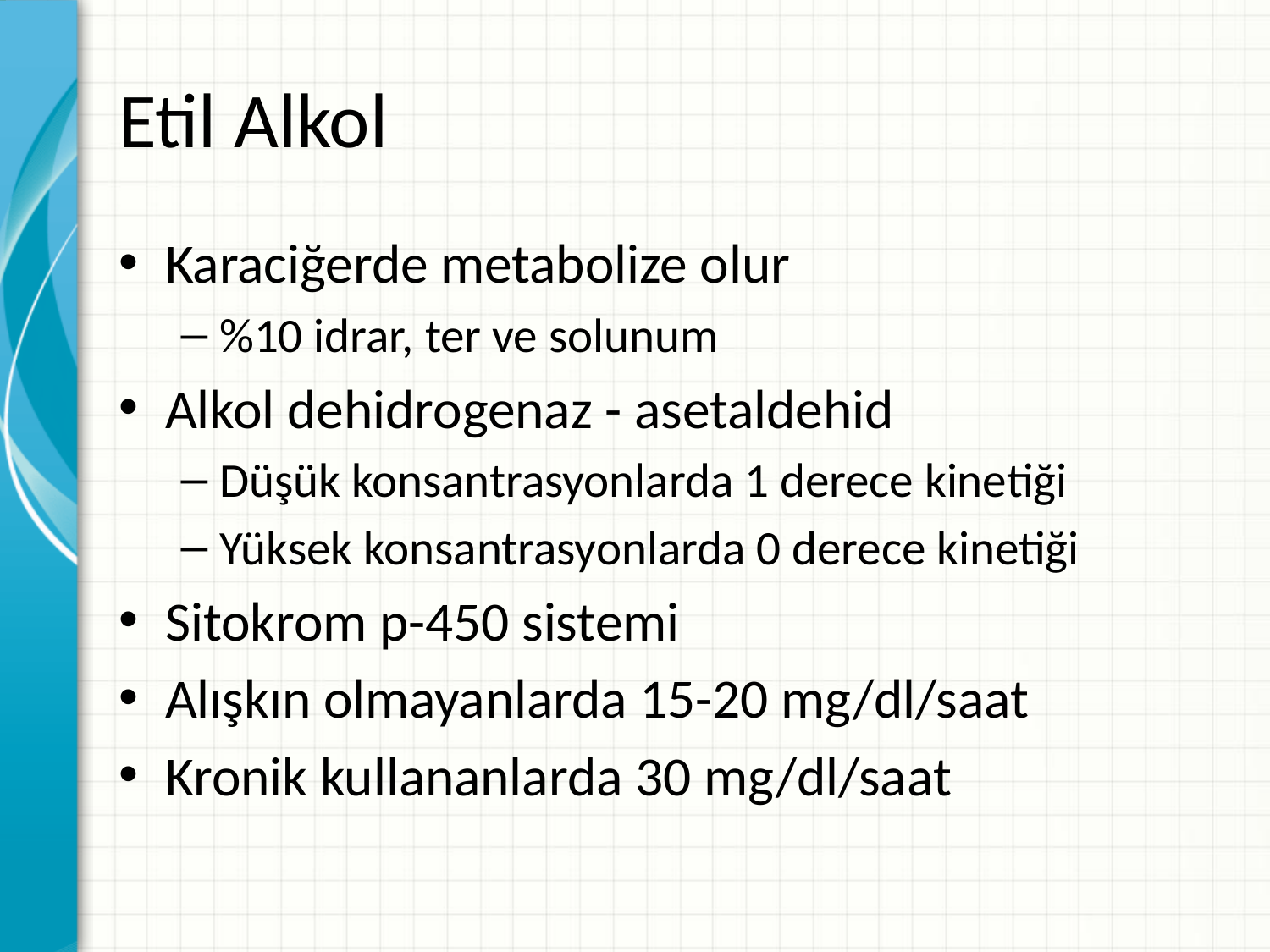

# Etil Alkol
Karaciğerde metabolize olur
%10 idrar, ter ve solunum
Alkol dehidrogenaz - asetaldehid
Düşük konsantrasyonlarda 1 derece kinetiği
Yüksek konsantrasyonlarda 0 derece kinetiği
Sitokrom p-450 sistemi
Alışkın olmayanlarda 15-20 mg/dl/saat
Kronik kullananlarda 30 mg/dl/saat